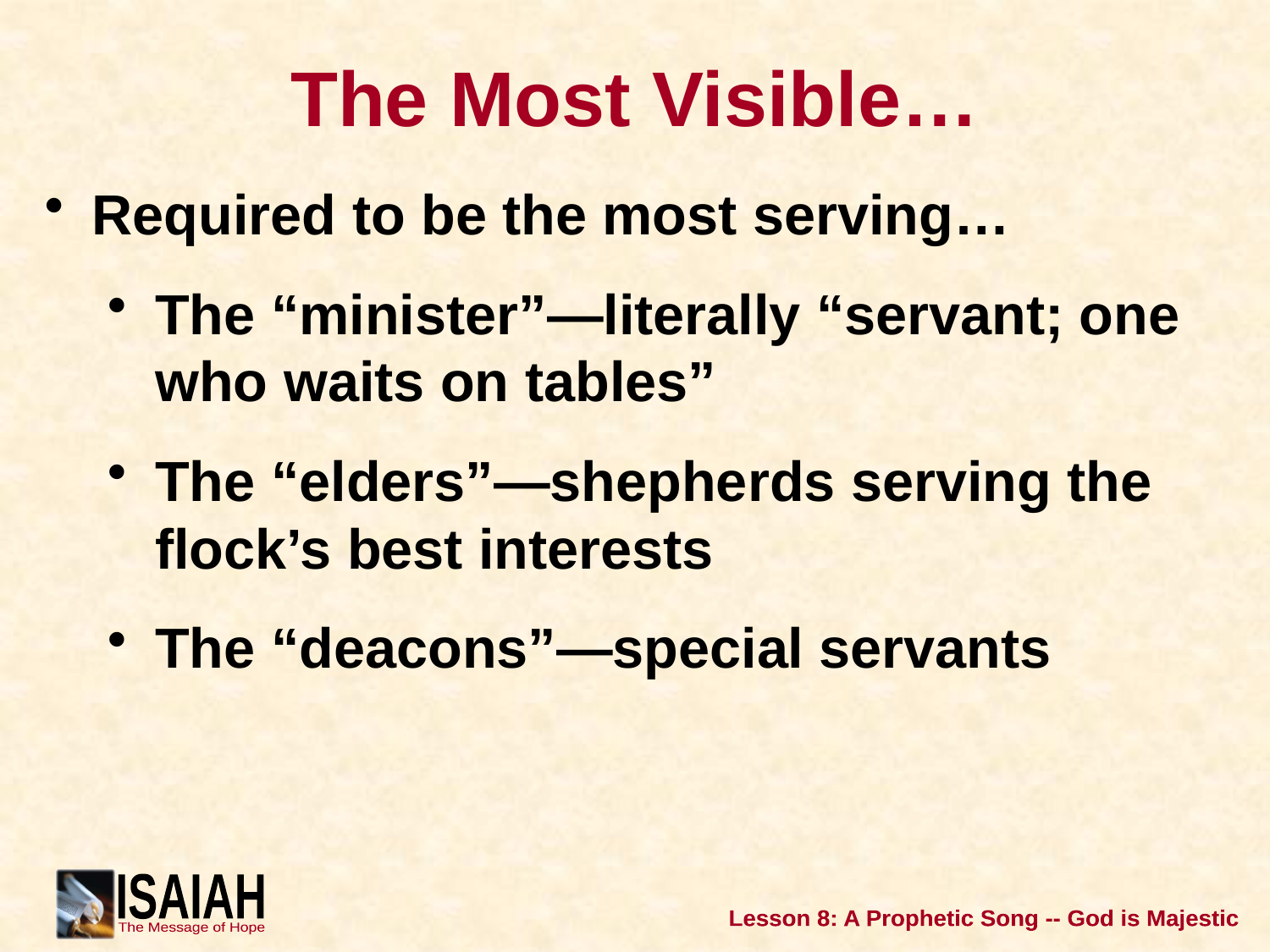

# The Most Visible…
Required to be the most serving…
The “minister”—literally “servant; one who waits on tables”
The “elders”—shepherds serving the flock’s best interests
The “deacons”—special servants